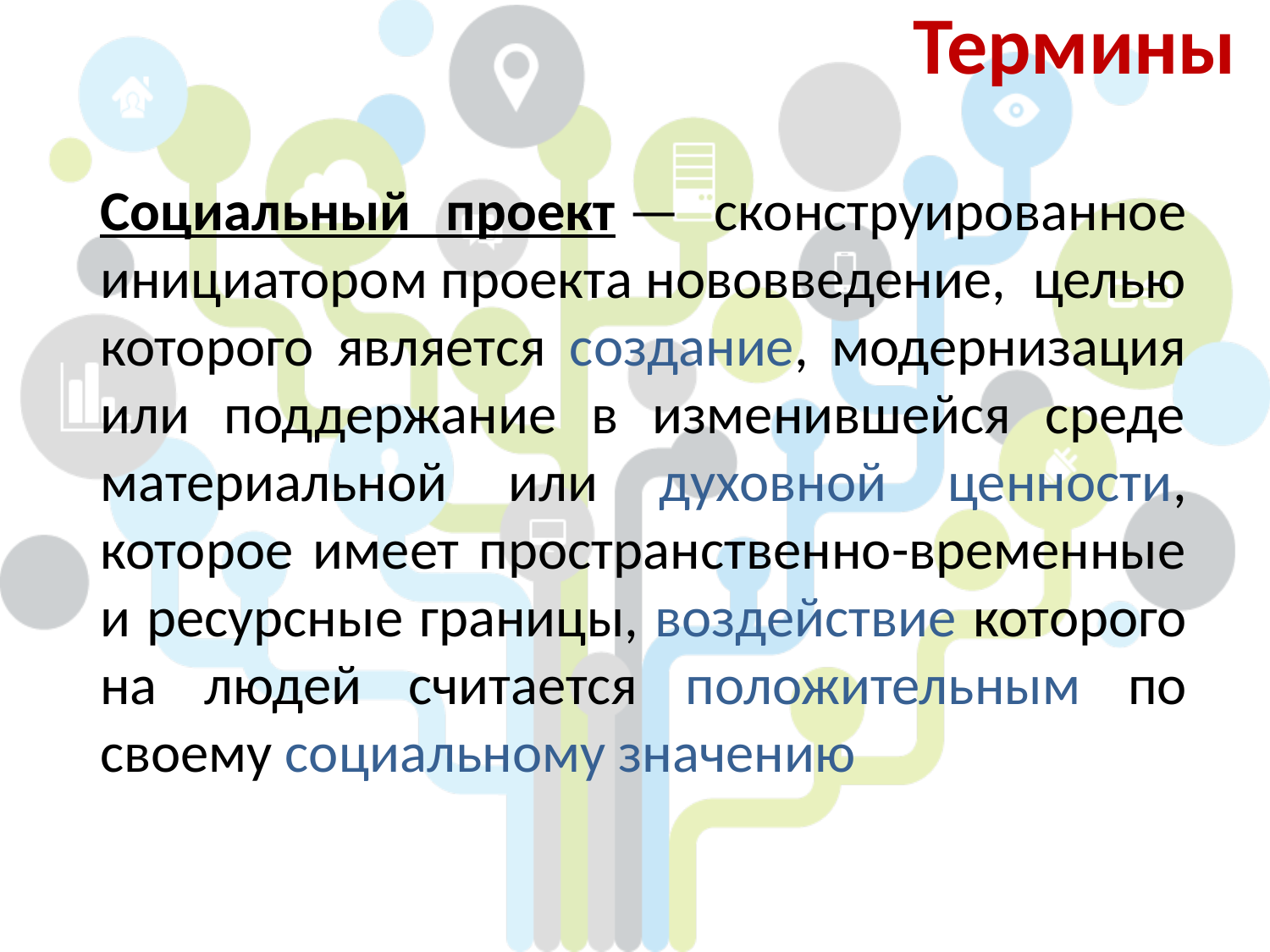

Термины
Социальный проект — сконструированное инициатором проекта нововведение, целью которого является создание, модернизация или поддержание в изменившейся среде материальной или духовной ценности, которое имеет пространственно-временные и ресурсные границы, воздействие которого на людей считается положительным по своему социальному значению